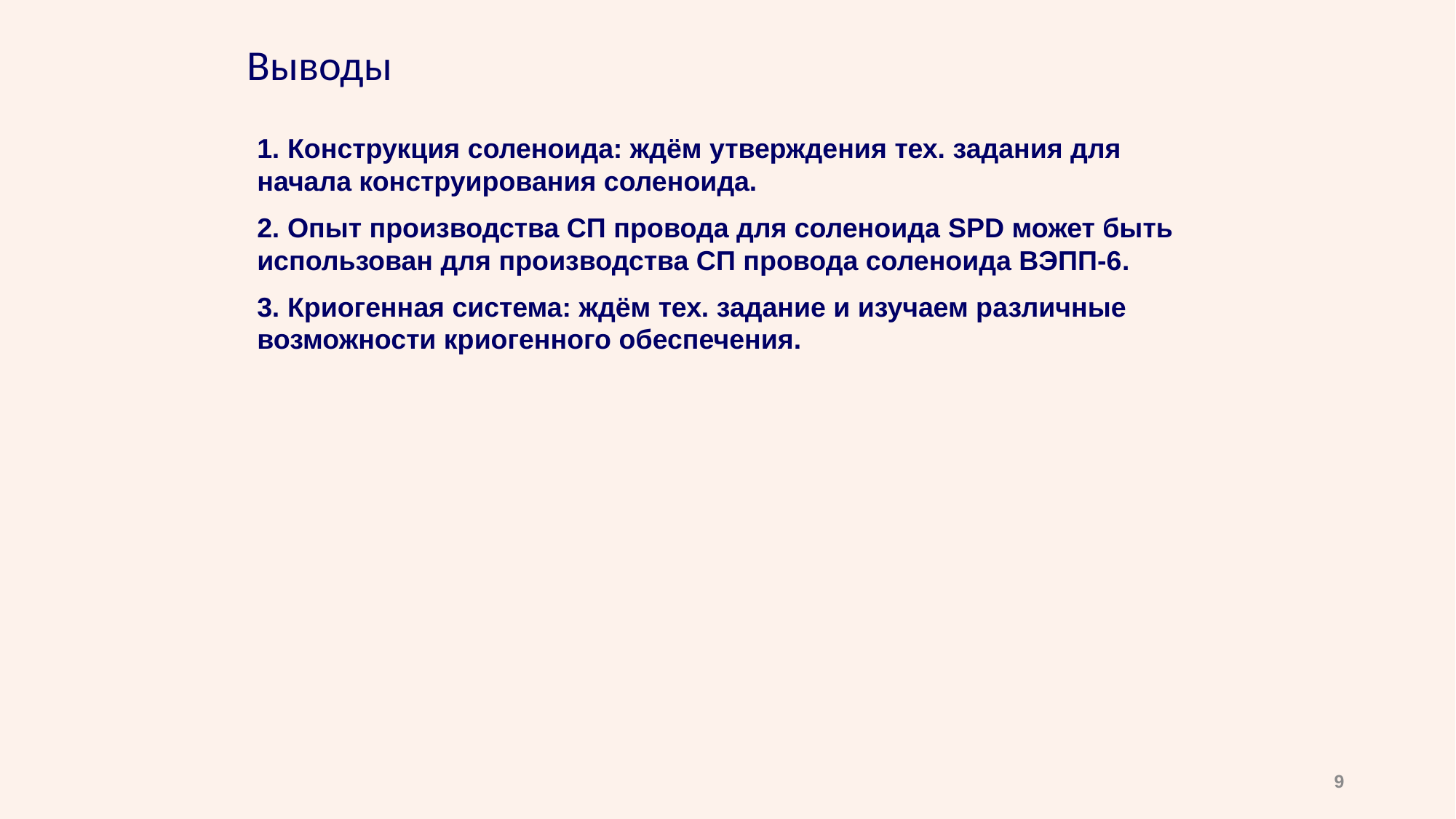

# Выводы
1. Конструкция соленоида: ждём утверждения тех. задания для начала конструирования соленоида.
2. Опыт производства СП провода для соленоида SPD может быть использован для производства СП провода соленоида ВЭПП-6.
3. Криогенная система: ждём тех. задание и изучаем различные возможности криогенного обеспечения.

9